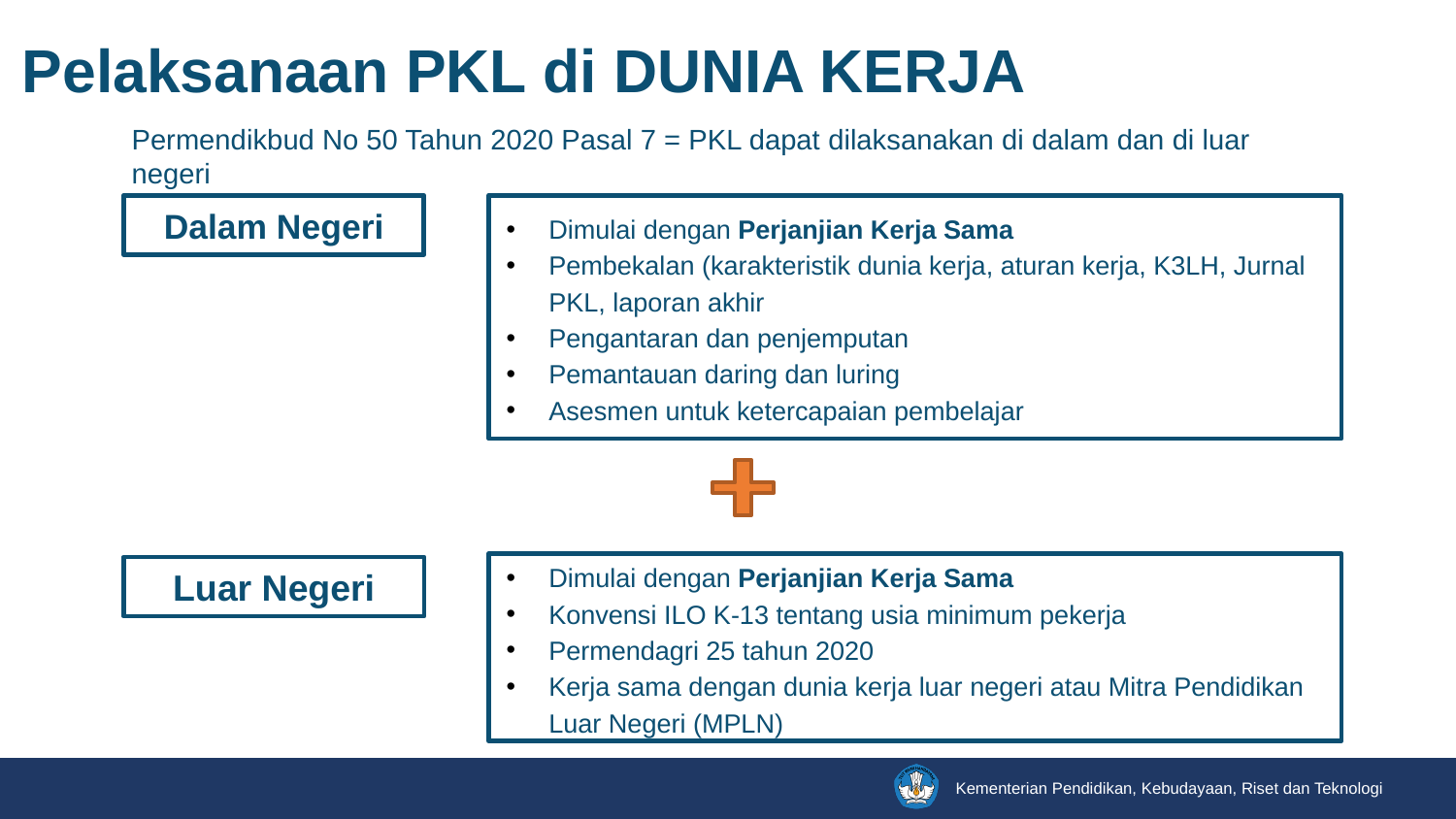

Pelaksanaan PKL di DUNIA KERJA
Permendikbud No 50 Tahun 2020 Pasal 7 = PKL dapat dilaksanakan di dalam dan di luar negeri
Dalam Negeri
Dimulai dengan Perjanjian Kerja Sama
Pembekalan (karakteristik dunia kerja, aturan kerja, K3LH, Jurnal PKL, laporan akhir
Pengantaran dan penjemputan
Pemantauan daring dan luring
Asesmen untuk ketercapaian pembelajar

Dimulai dengan Perjanjian Kerja Sama
Konvensi ILO K-13 tentang usia minimum pekerja
Permendagri 25 tahun 2020
Kerja sama dengan dunia kerja luar negeri atau Mitra Pendidikan Luar Negeri (MPLN)
Luar Negeri